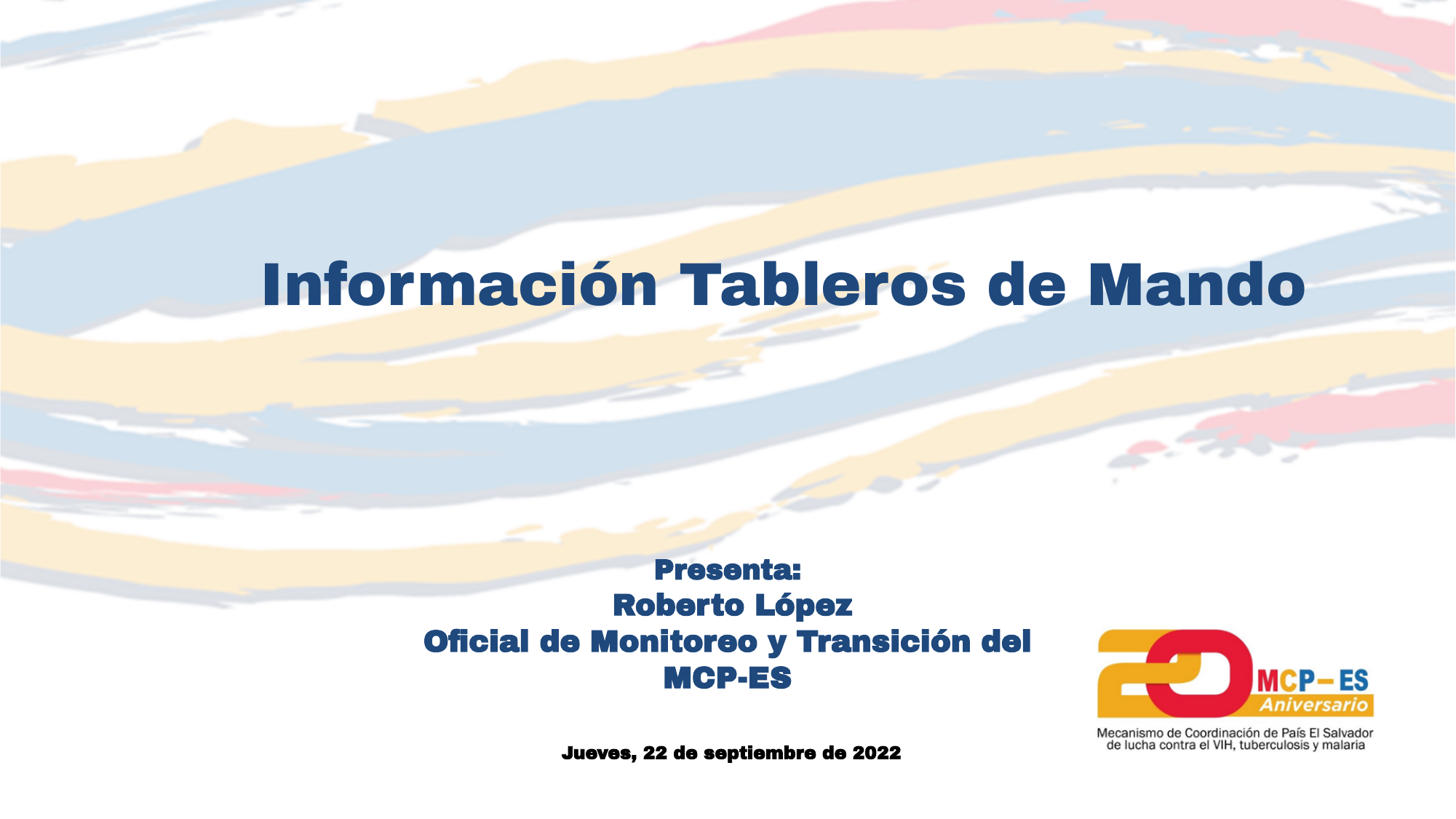

Información Tableros de Mando
Presenta:
 Roberto López
Oficial de Monitoreo y Transición del
MCP-ES

Jueves, 22 de septiembre de 2022